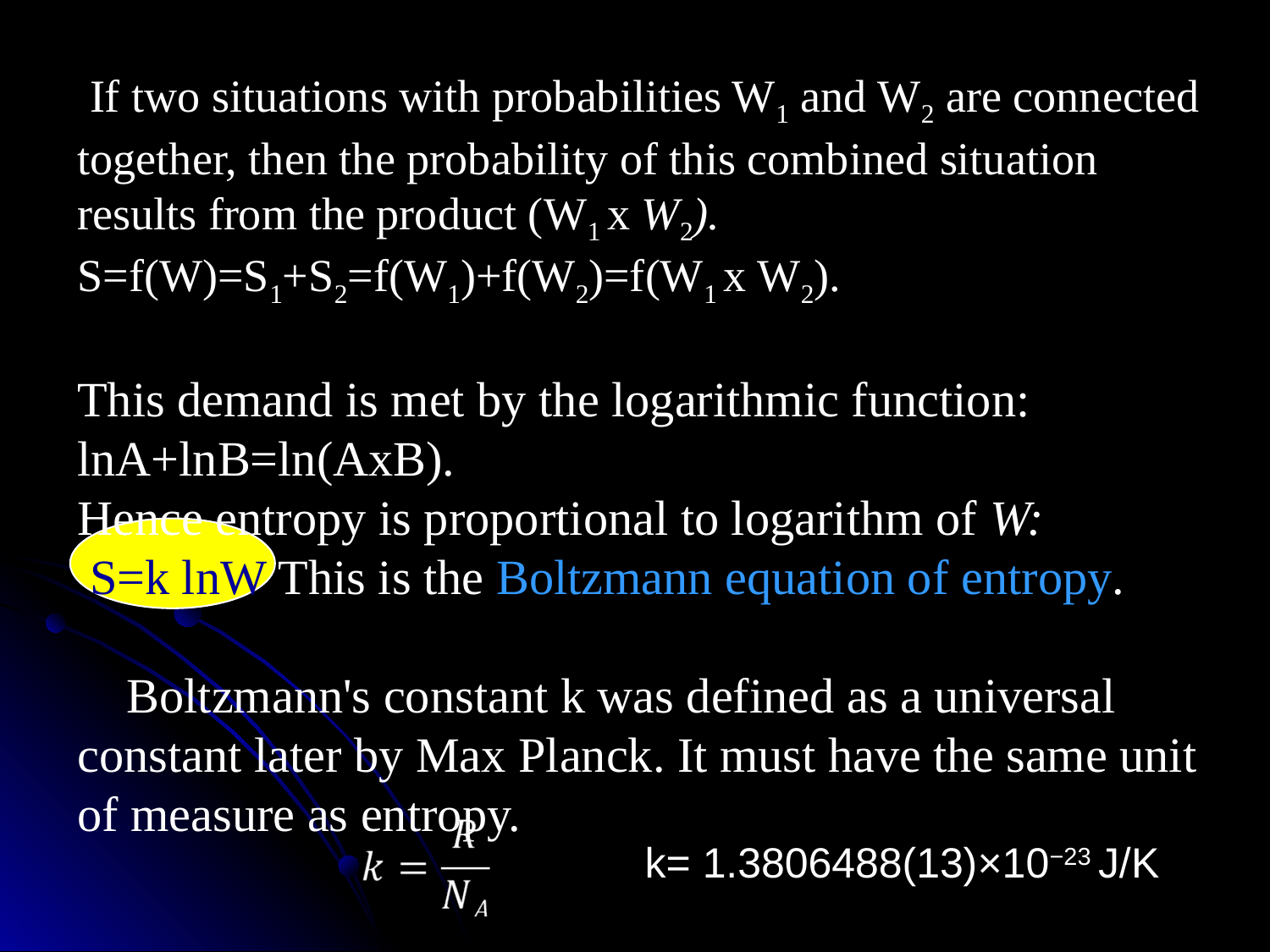

If two situations with probabilities W1 and W2 are connected together, then the probability of this combined situation results from the product (W1 x W2). S=f(W)=S1+S2=f(W1)+f(W2)=f(W1 x W2).

This demand is met by the logarithmic function:
lnA+lnB=ln(AxB).
Hence entropy is proportional to logarithm of W:
 S=k lnW This is the Boltzmann equation of entropy.

Boltzmann's constant k was defined as a universal constant later by Max Planck. It must have the same unit of measure as entropy.

k= 1.3806488(13)×10−23 J/K